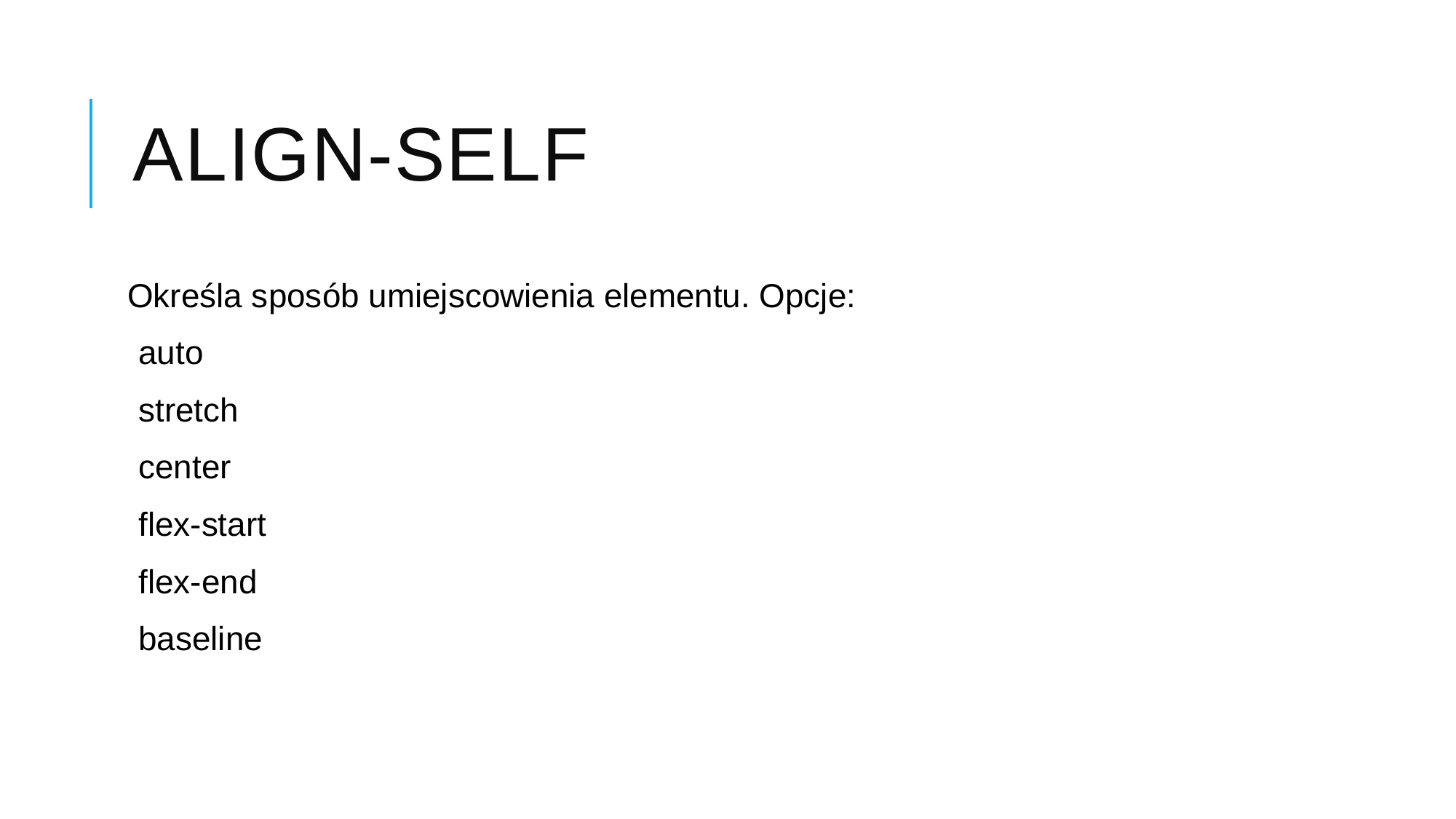

# align-self
Określa sposób umiejscowienia elementu. Opcje:
auto
stretch
center
flex-start
flex-end
baseline